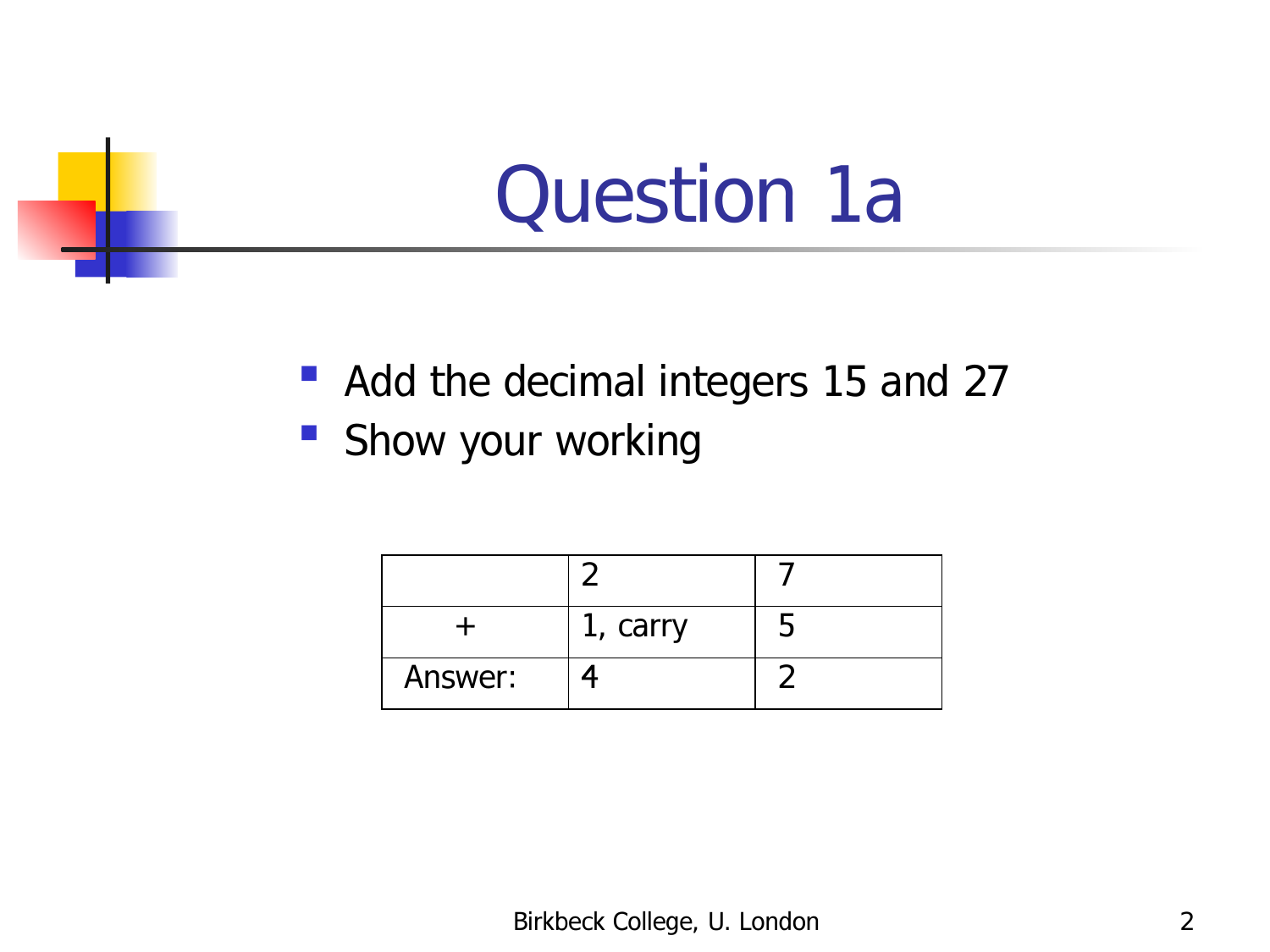

# Question 1a
Add the decimal integers 15 and 27
Show your working
|  | 2 | 7 |
| --- | --- | --- |
| + | 1, carry | 5 |
| Answer: | 4 | 2 |
Birkbeck College, U. London
2